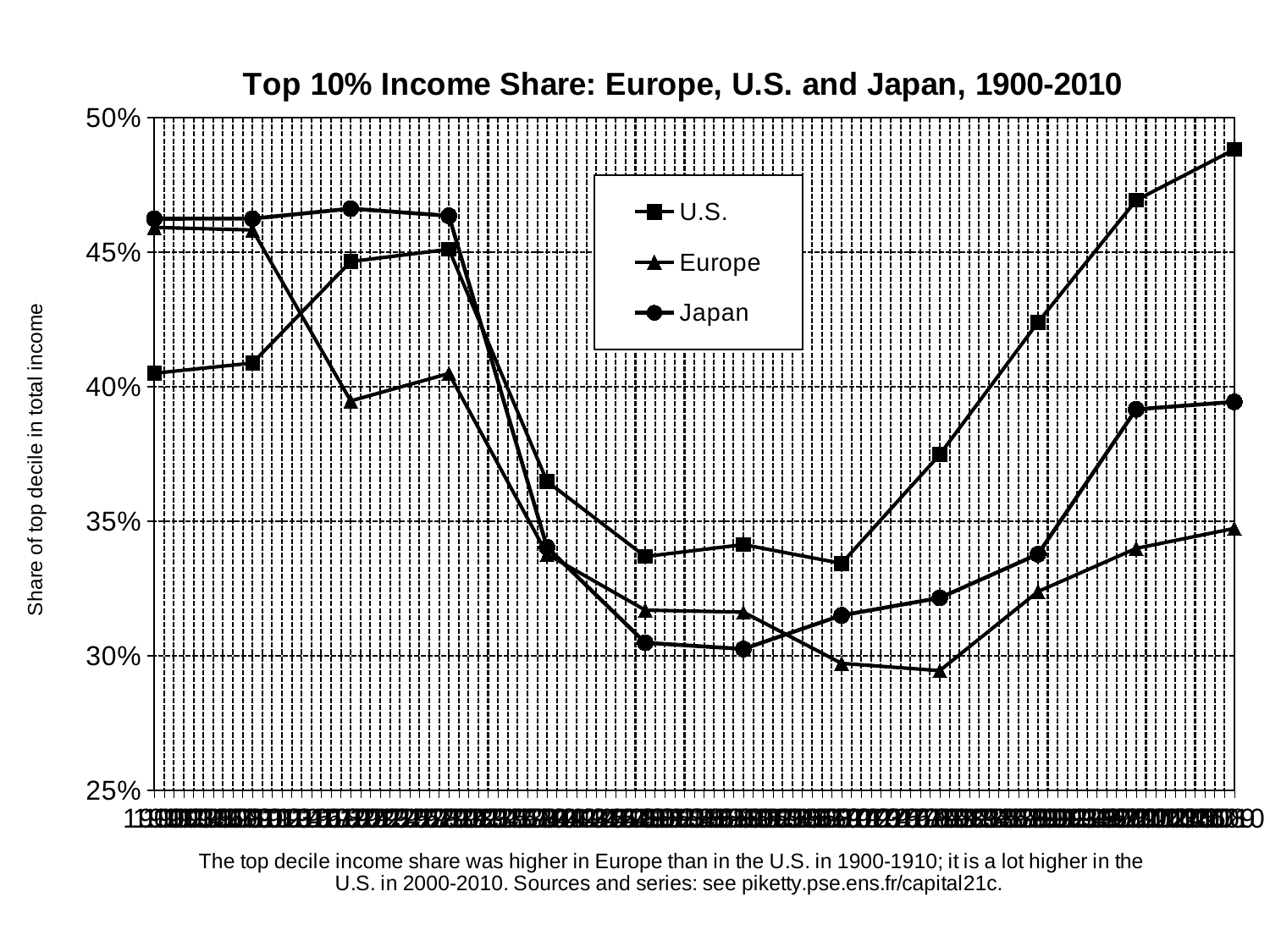

### Chart: Top 10% Income Share: Europe, U.S. and Japan, 1900-2010

| Category | U.S. |  |  |
|---|---|---|---|
| 1900 | 0.4050000000000001 | 0.459199680851064 | 0.46243 |
| 1901 | None | None | None |
| 1902 | None | None | None |
| 1903 | None | None | None |
| 1904 | None | None | None |
| 1905 | None | None | None |
| 1906 | None | None | None |
| 1907 | None | None | None |
| 1908 | None | None | None |
| 1909 | None | None | None |
| 1910 | 0.40879648041149885 | 0.45824496121453917 | 0.4624500000000001 |
| 1911 | None | None | None |
| 1912 | None | None | None |
| 1913 | None | None | None |
| 1914 | None | None | None |
| 1915 | None | None | None |
| 1916 | None | None | None |
| 1917 | None | None | None |
| 1918 | None | None | None |
| 1919 | None | None | None |
| 1920 | 0.4465100000000002 | 0.3947275000000002 | 0.46618000000000015 |
| 1921 | None | None | None |
| 1922 | None | None | None |
| 1923 | None | None | None |
| 1924 | None | None | None |
| 1925 | None | None | None |
| 1926 | None | None | None |
| 1927 | None | None | None |
| 1928 | None | None | None |
| 1929 | None | None | None |
| 1930 | 0.45106 | 0.40490625 | 0.46351000000000014 |
| 1931 | None | None | None |
| 1932 | None | None | None |
| 1933 | None | None | None |
| 1934 | None | None | None |
| 1935 | None | None | None |
| 1936 | None | None | None |
| 1937 | None | None | None |
| 1938 | None | None | None |
| 1939 | None | None | None |
| 1940 | 0.36478000000000016 | 0.33773187500000024 | 0.34031555555555626 |
| 1941 | None | None | None |
| 1942 | None | None | None |
| 1943 | None | None | None |
| 1944 | None | None | None |
| 1945 | None | None | None |
| 1946 | None | None | None |
| 1947 | None | None | None |
| 1948 | None | None | None |
| 1949 | None | None | None |
| 1950 | 0.33689000000000024 | 0.31695333333333314 | 0.3048390000000001 |
| 1951 | None | None | None |
| 1952 | None | None | None |
| 1953 | None | None | None |
| 1954 | None | None | None |
| 1955 | None | None | None |
| 1956 | None | None | None |
| 1957 | None | None | None |
| 1958 | None | None | None |
| 1959 | None | None | None |
| 1960 | 0.34130000000000027 | 0.31621972222222217 | 0.30251700000000015 |
| 1961 | None | None | None |
| 1962 | None | None | None |
| 1963 | None | None | None |
| 1964 | None | None | None |
| 1965 | None | None | None |
| 1966 | None | None | None |
| 1967 | None | None | None |
| 1968 | None | None | None |
| 1969 | None | None | None |
| 1970 | 0.3343200000000004 | 0.29717416666666724 | 0.31502600000000025 |
| 1971 | None | None | None |
| 1972 | None | None | None |
| 1973 | None | None | None |
| 1974 | None | None | None |
| 1975 | None | None | None |
| 1976 | None | None | None |
| 1977 | None | None | None |
| 1978 | None | None | None |
| 1979 | None | None | None |
| 1980 | 0.37477000000000016 | 0.29447125 | 0.32151600000000025 |
| 1981 | None | None | None |
| 1982 | None | None | None |
| 1983 | None | None | None |
| 1984 | None | None | None |
| 1985 | None | None | None |
| 1986 | None | None | None |
| 1987 | None | None | None |
| 1988 | None | None | None |
| 1989 | None | None | None |
| 1990 | 0.42390000000000017 | 0.3238425000000003 | 0.33774147904390317 |
| 1991 | None | None | None |
| 1992 | None | None | None |
| 1993 | None | None | None |
| 1994 | None | None | None |
| 1995 | None | None | None |
| 1996 | None | None | None |
| 1997 | None | None | None |
| 1998 | None | None | None |
| 1999 | None | None | None |
| 2000 | 0.46930000000000016 | 0.3398988888888894 | 0.39159541187999425 |
| 2001 | None | None | None |
| 2002 | None | None | None |
| 2003 | None | None | None |
| 2004 | None | None | None |
| 2005 | None | None | None |
| 2006 | None | None | None |
| 2007 | None | None | None |
| 2008 | None | None | None |
| 2009 | None | None | None |
| 2010 | 0.48816666666666725 | 0.34732847222222346 | 0.3943836599194314 |